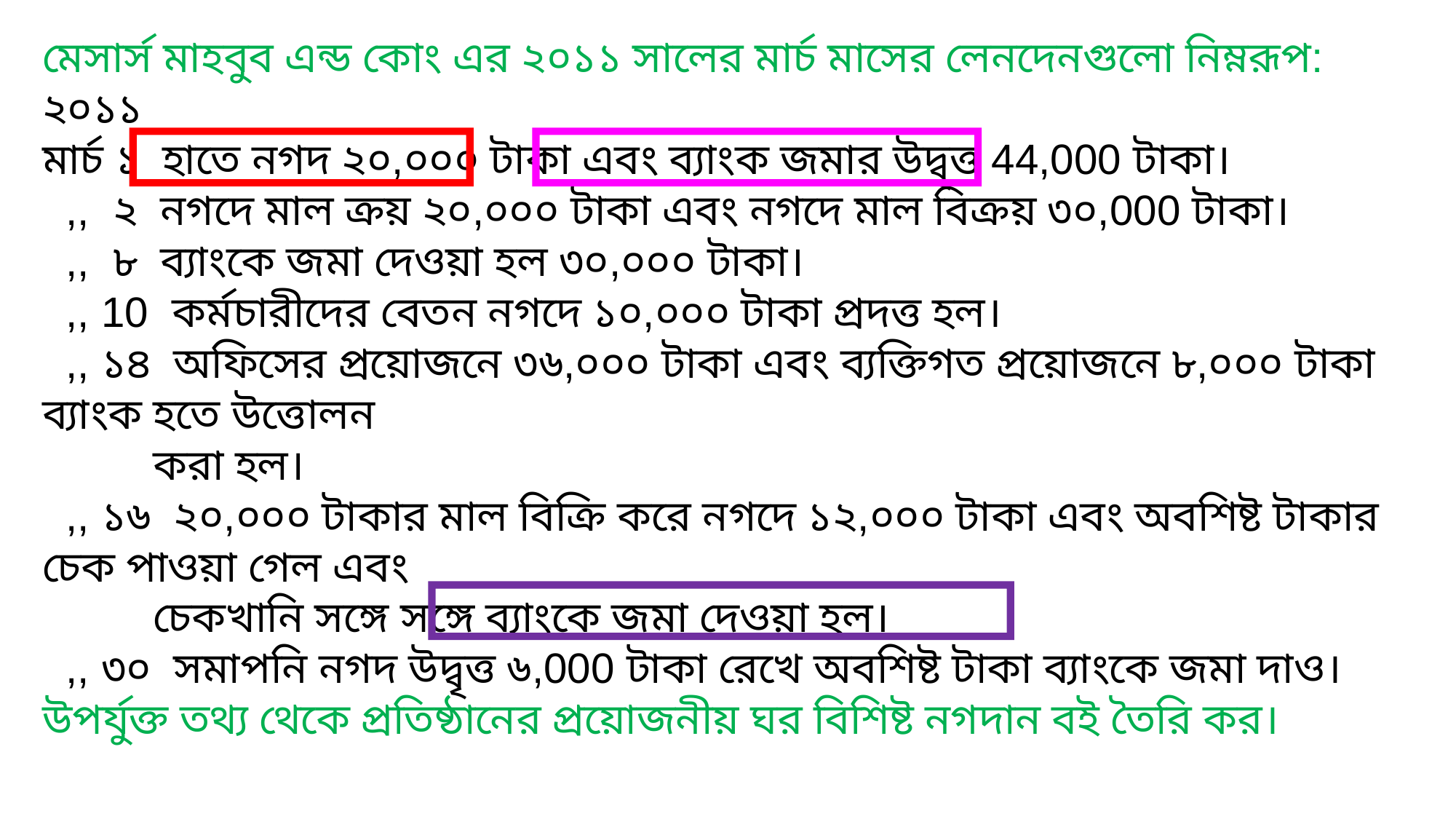

মেসার্স মাহবুব এন্ড কোং এর ২০১১ সালের মার্চ মাসের লেনদেনগুলো নিম্নরূপ:
২০১১
মার্চ ১  হাতে নগদ ২০,০০০ টাকা এবং ব্যাংক জমার উদ্বৃত্ত 44,000 টাকা।
  ,,  ২  নগদে মাল ক্রয় ২০,০০০ টাকা এবং নগদে মাল বিক্রয় ৩০,000 টাকা।
  ,,  ৮  ব্যাংকে জমা দেওয়া হল ৩০,০০০ টাকা।
  ,, 10  কর্মচারীদের বেতন নগদে ১০,০০০ টাকা প্রদত্ত হল।
  ,, ১৪  অফিসের প্রয়োজনে ৩৬,০০০ টাকা এবং ব্যক্তিগত প্রয়োজনে ৮,০০০ টাকা ব্যাংক হতে উত্তোলন
          করা হল।
  ,, ১৬  ২০,০০০ টাকার মাল বিক্রি করে নগদে ১২,০০০ টাকা এবং অবশিষ্ট টাকার চেক পাওয়া গেল এবং
          চেকখানি সঙ্গে সঙ্গে ব্যাংকে জমা দেওয়া হল।
  ,, ৩০  সমাপনি নগদ উদ্বৃত্ত ৬,000 টাকা রেখে অবশিষ্ট টাকা ব্যাংকে জমা দাও।
উপর্যুক্ত তথ্য থেকে প্রতিষ্ঠানের প্রয়োজনীয় ঘর বিশিষ্ট নগদান বই তৈরি কর।